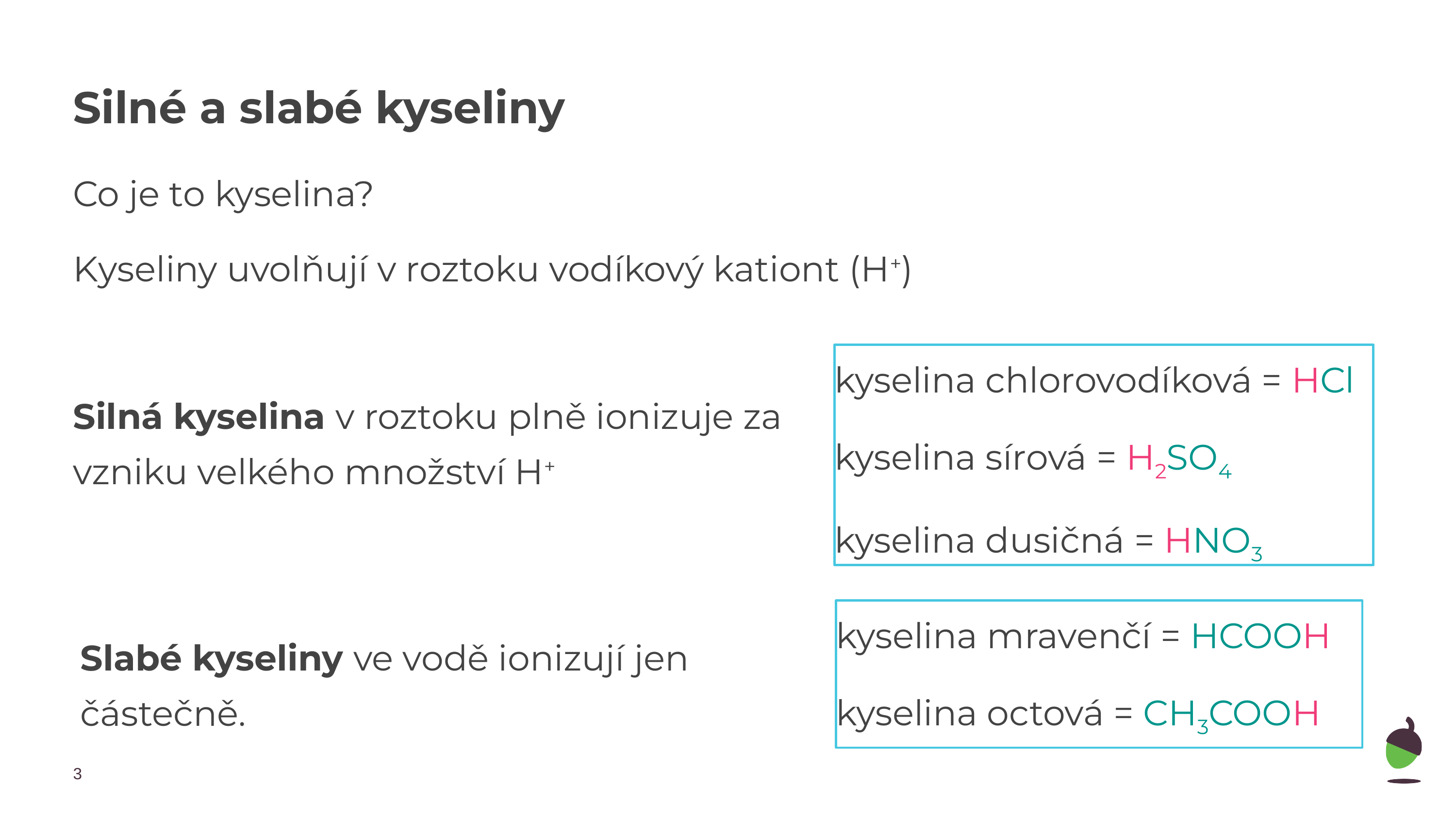

# Silné a slabé kyseliny
Co je to kyselina?
Kyseliny uvolňují v roztoku vodíkový kationt (H+)
kyselina chlorovodíková = HCl
kyselina sírová = H2SO4
kyselina dusičná = HNO3
Silná kyselina v roztoku plně ionizuje za vzniku velkého množství H+
kyselina mravenčí = HCOOH
kyselina octová = CH3COOH

Slabé kyseliny ve vodě ionizují jen částečně.
3